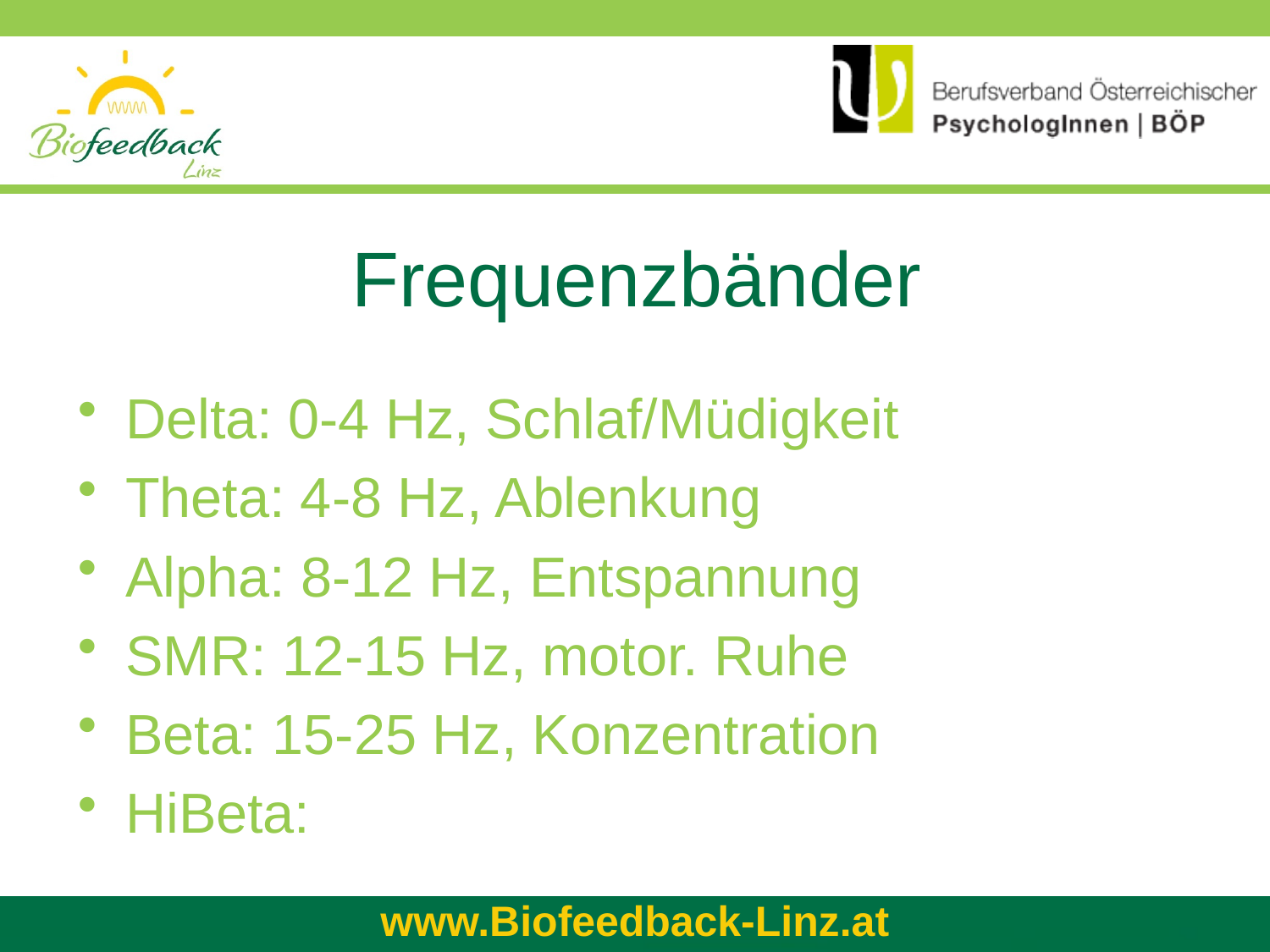

# Frequenzbänder
Delta: 0-4 Hz, Schlaf/Müdigkeit
Theta: 4-8 Hz, Ablenkung
Alpha: 8-12 Hz, Entspannung
SMR: 12-15 Hz, motor. Ruhe
Beta: 15-25 Hz, Konzentration
HiBeta: